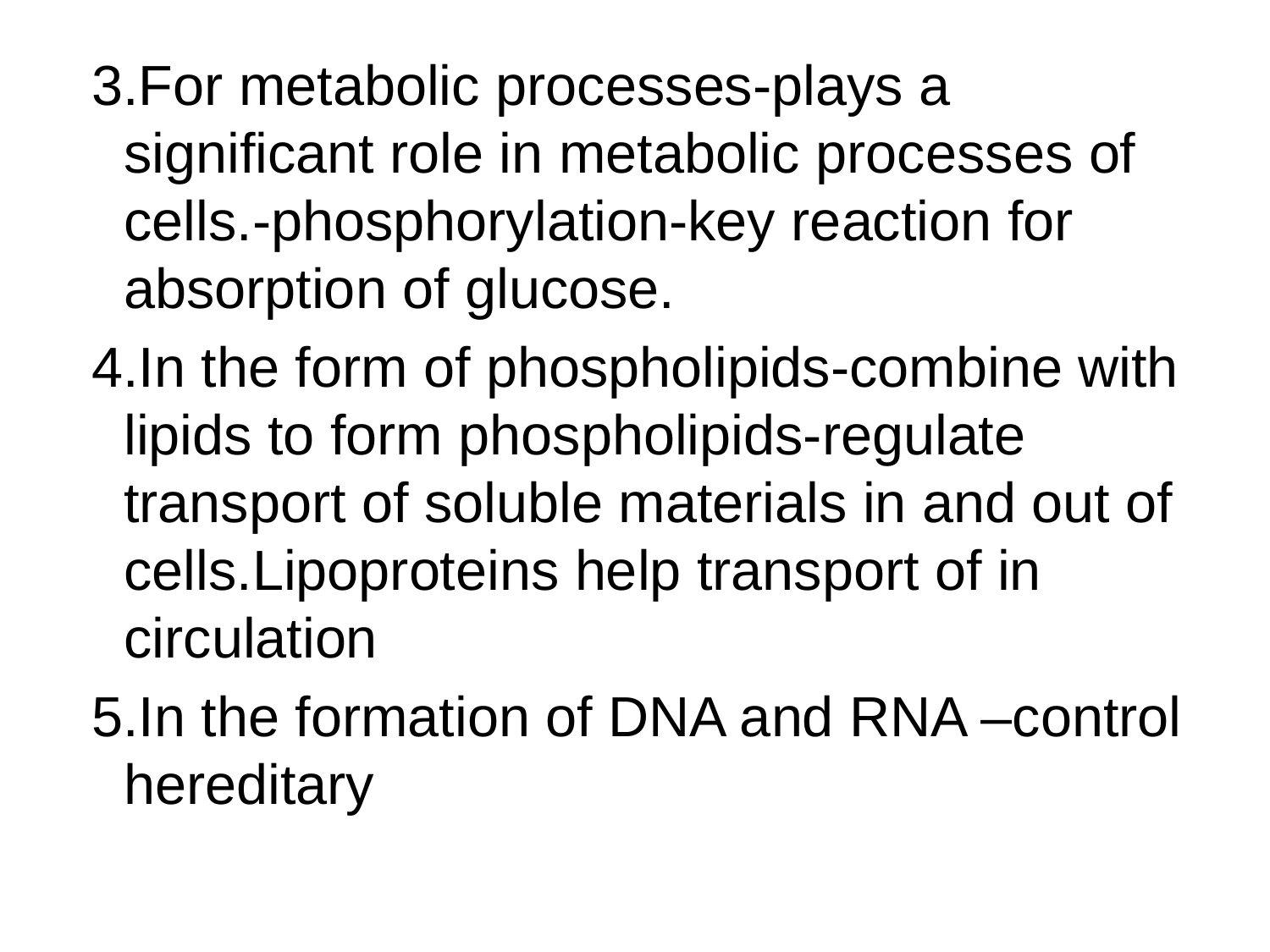

#
 3.For metabolic processes-plays a significant role in metabolic processes of cells.-phosphorylation-key reaction for absorption of glucose.
 4.In the form of phospholipids-combine with lipids to form phospholipids-regulate transport of soluble materials in and out of cells.Lipoproteins help transport of in circulation
 5.In the formation of DNA and RNA –control hereditary